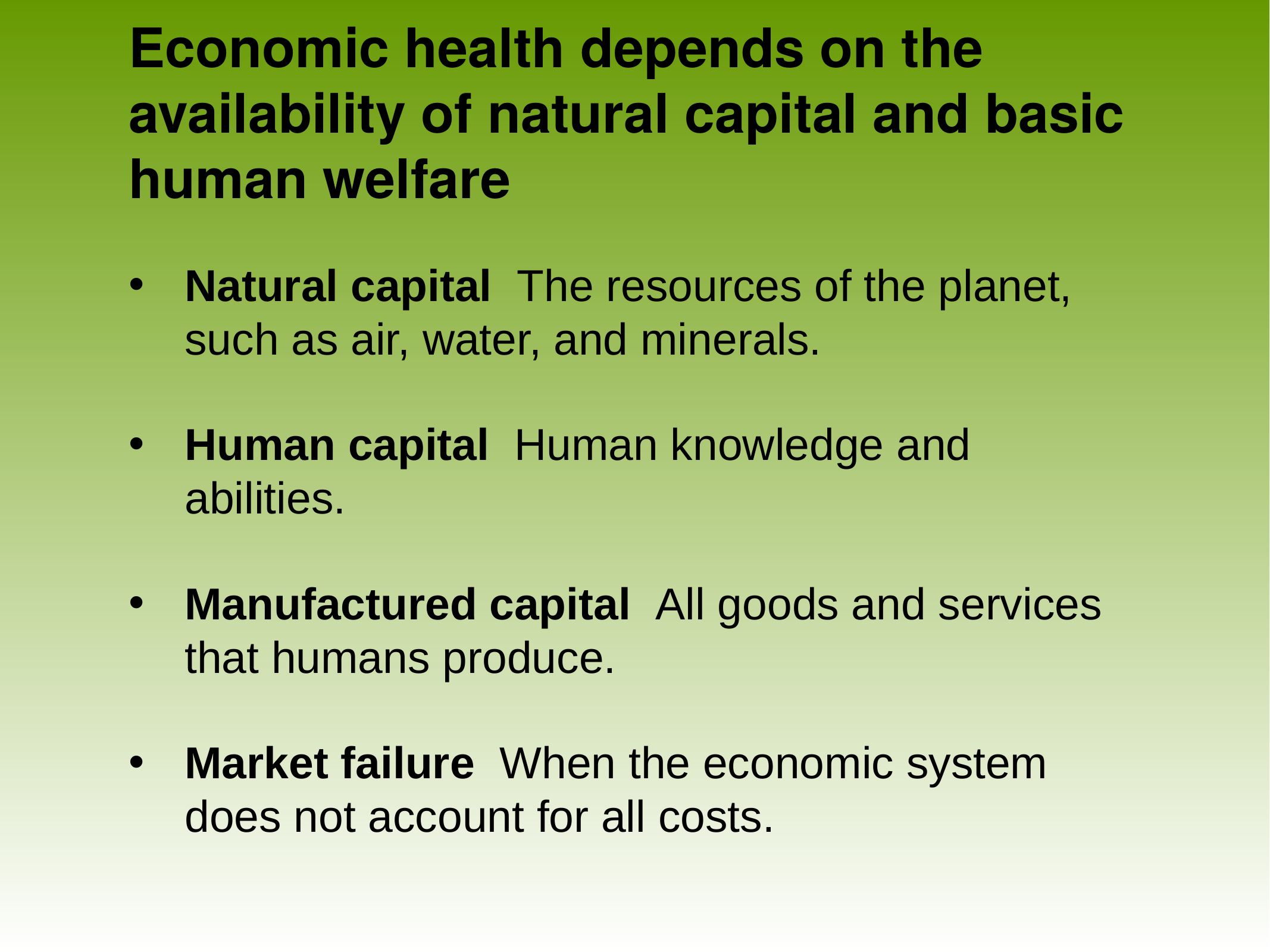

# Economic health depends on the availability of natural capital and basic human welfare
Natural capital  The resources of the planet, such as air, water, and minerals.
Human capital  Human knowledge and abilities.
Manufactured capital  All goods and services that humans produce.
Market failure  When the economic system does not account for all costs.